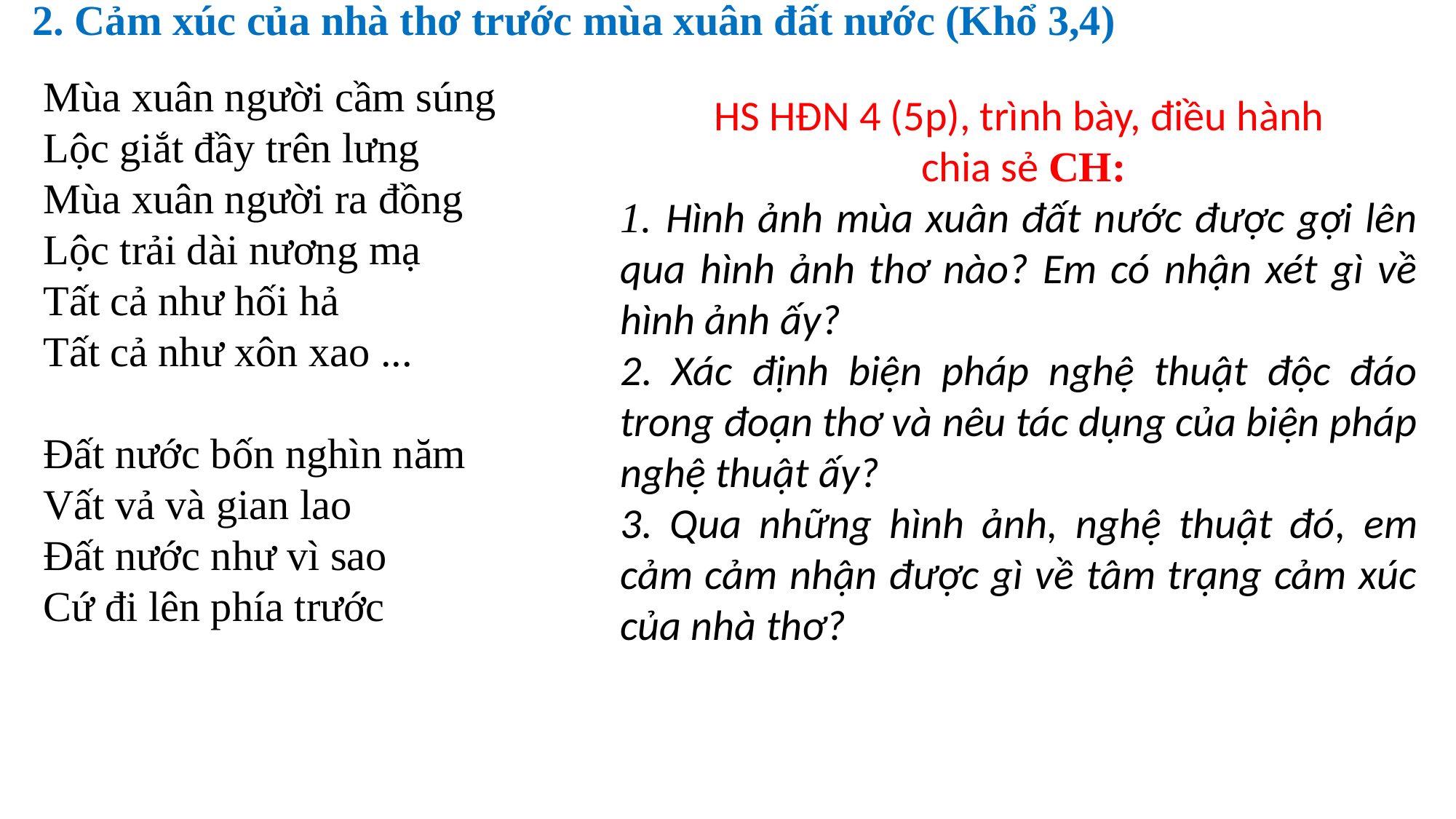

2. Cảm xúc của nhà thơ trước mùa xuân đất nước (Khổ 3,4)
Mùa xuân người cầm súng
Lộc giắt đầy trên lưng
Mùa xuân người ra đồng
Lộc trải dài nương mạ
Tất cả như hối hả
Tất cả như xôn xao ...

Đất nước bốn nghìn năm
Vất vả và gian lao
Đất nước như vì sao
Cứ đi lên phía trước
HS HĐN 4 (5p), trình bày, điều hành
 chia sẻ CH:
1. Hình ảnh mùa xuân đất nước được gợi lên qua hình ảnh thơ nào? Em có nhận xét gì về hình ảnh ấy?
2. Xác định biện pháp nghệ thuật độc đáo trong đoạn thơ và nêu tác dụng của biện pháp nghệ thuật ấy?
3. Qua những hình ảnh, nghệ thuật đó, em cảm cảm nhận được gì về tâm trạng cảm xúc của nhà thơ?